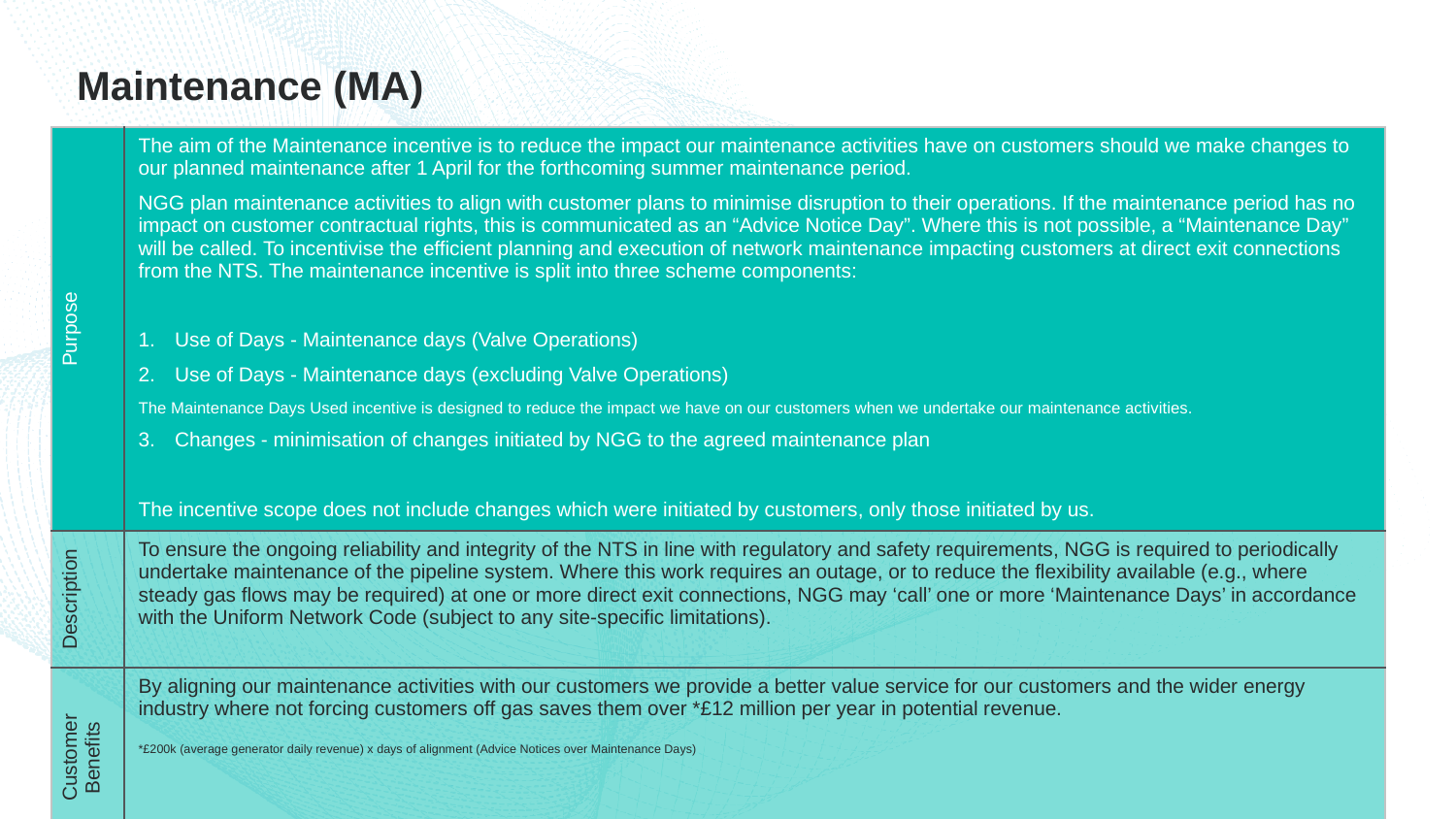

# Maintenance (MA)
| Purpose | The aim of the Maintenance incentive is to reduce the impact our maintenance activities have on customers should we make changes to our planned maintenance after 1 April for the forthcoming summer maintenance period. NGG plan maintenance activities to align with customer plans to minimise disruption to their operations. If the maintenance period has no impact on customer contractual rights, this is communicated as an “Advice Notice Day”. Where this is not possible, a “Maintenance Day” will be called.​ To incentivise the efficient planning and execution of network maintenance impacting customers at direct exit connections from the NTS. The maintenance incentive is split into three scheme components: Use of Days - Maintenance days (Valve Operations) Use of Days - Maintenance days (excluding Valve Operations) The Maintenance Days Used incentive is designed to reduce the impact we have on our customers when we undertake our maintenance activities. Changes - minimisation of changes initiated by NGG to the agreed maintenance plan The incentive scope does not include changes which were initiated by customers, only those initiated by us. |
| --- | --- |
| Description | To ensure the ongoing reliability and integrity of the NTS in line with regulatory and safety requirements, NGG is required to periodically undertake maintenance of the pipeline system. Where this work requires an outage, or to reduce the flexibility available (e.g., where steady gas flows may be required) at one or more direct exit connections, NGG may ‘call’ one or more ‘Maintenance Days’ in accordance with the Uniform Network Code (subject to any site-specific limitations). |
| Customer Benefits | By aligning our maintenance activities with our customers we provide a better value service for our customers and the wider energy industry where not forcing customers off gas saves them over \*£12 million per year in potential revenue.  \*£200k (average generator daily revenue) x days of alignment (Advice Notices over Maintenance Days) |